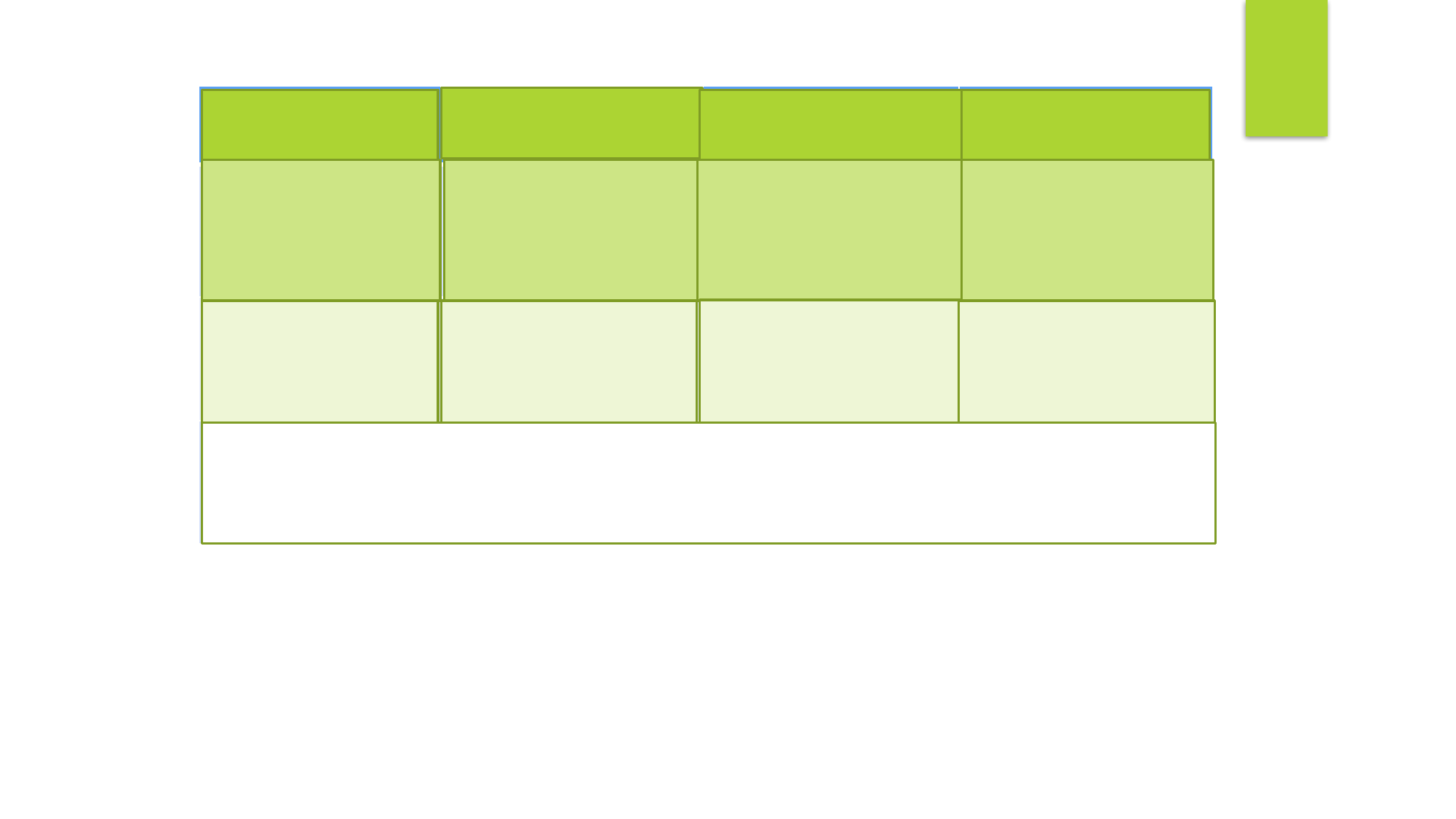

| ZNAMENITOSTI | PARKOVI | GLUMCI | NOGOMET |
| --- | --- | --- | --- |
| KATEDRALA SVETOG PAVLA | HYDE PARK | Elizabeth Taylor | ARSENAL |
| DUNGEON | ST. JAMES\*S | Jude Law | CHELSEA |
| LONDON |  |  |  |